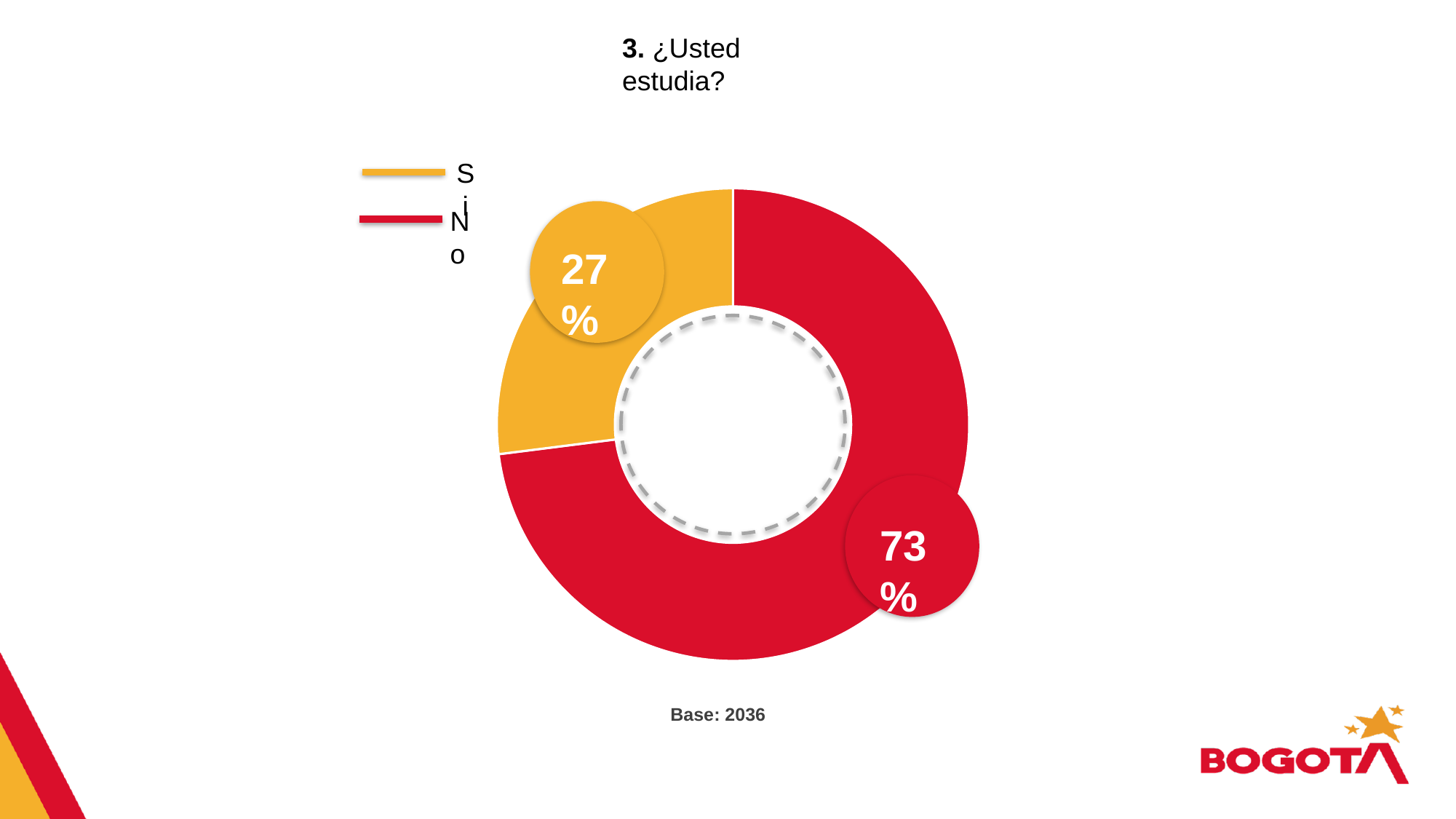

3. ¿Usted estudia?
Si

### Chart

| Category | Ventas |
|---|---|
| No | 0.73 |
| Si | 0.27 |
No
27%

73%
Base: 2036